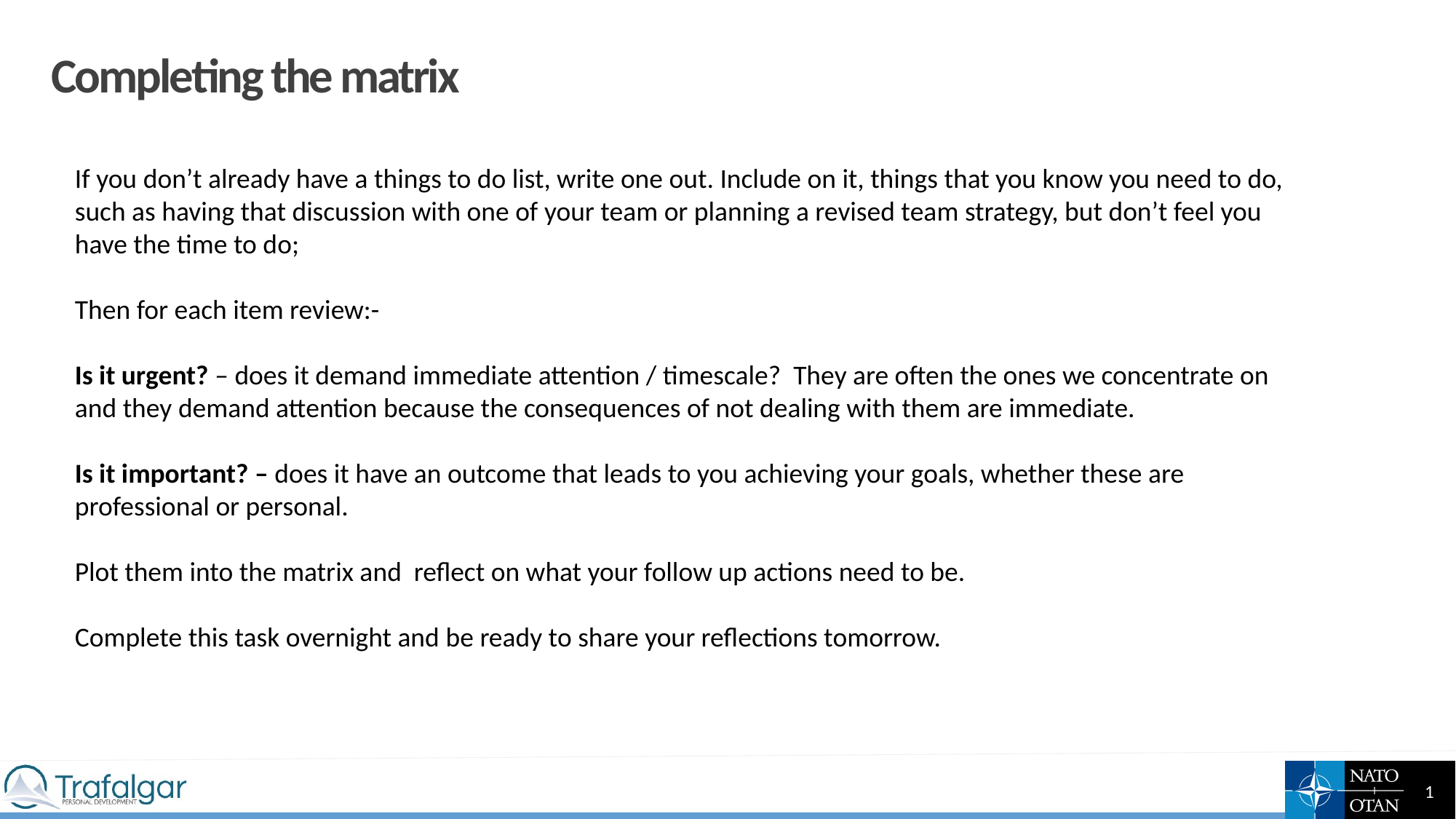

# Completing the matrix
If you don’t already have a things to do list, write one out. Include on it, things that you know you need to do, such as having that discussion with one of your team or planning a revised team strategy, but don’t feel you have the time to do;

Then for each item review:-

Is it urgent? – does it demand immediate attention / timescale?  They are often the ones we concentrate on and they demand attention because the consequences of not dealing with them are immediate.

Is it important? – does it have an outcome that leads to you achieving your goals, whether these are professional or personal.

Plot them into the matrix and  reflect on what your follow up actions need to be.

Complete this task overnight and be ready to share your reflections tomorrow.
1